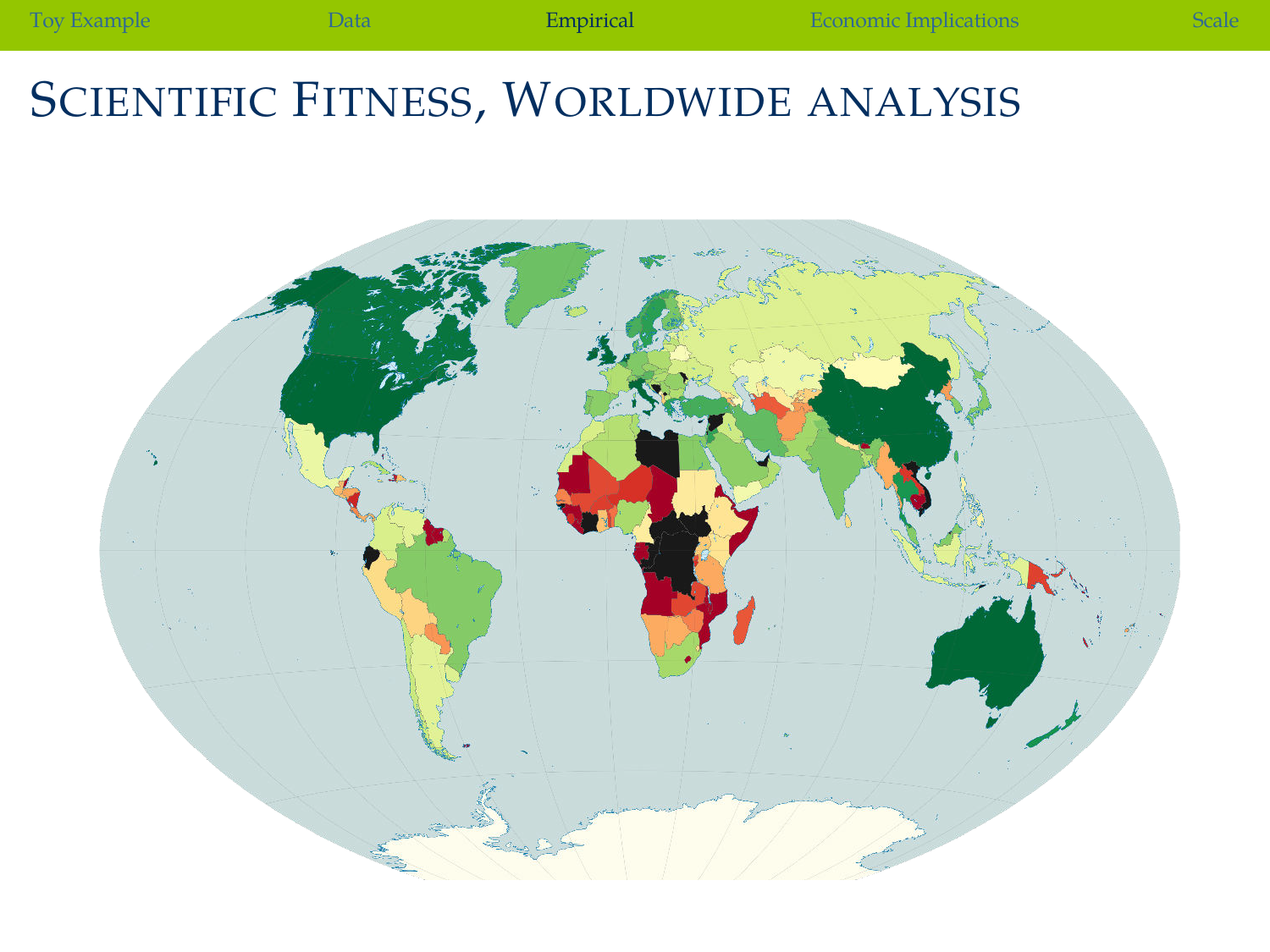

Scale
Toy Example	Data	Empirical	Economic Implications

SCIENTIFIC FITNESS, WORLDWIDE ANALYSIS